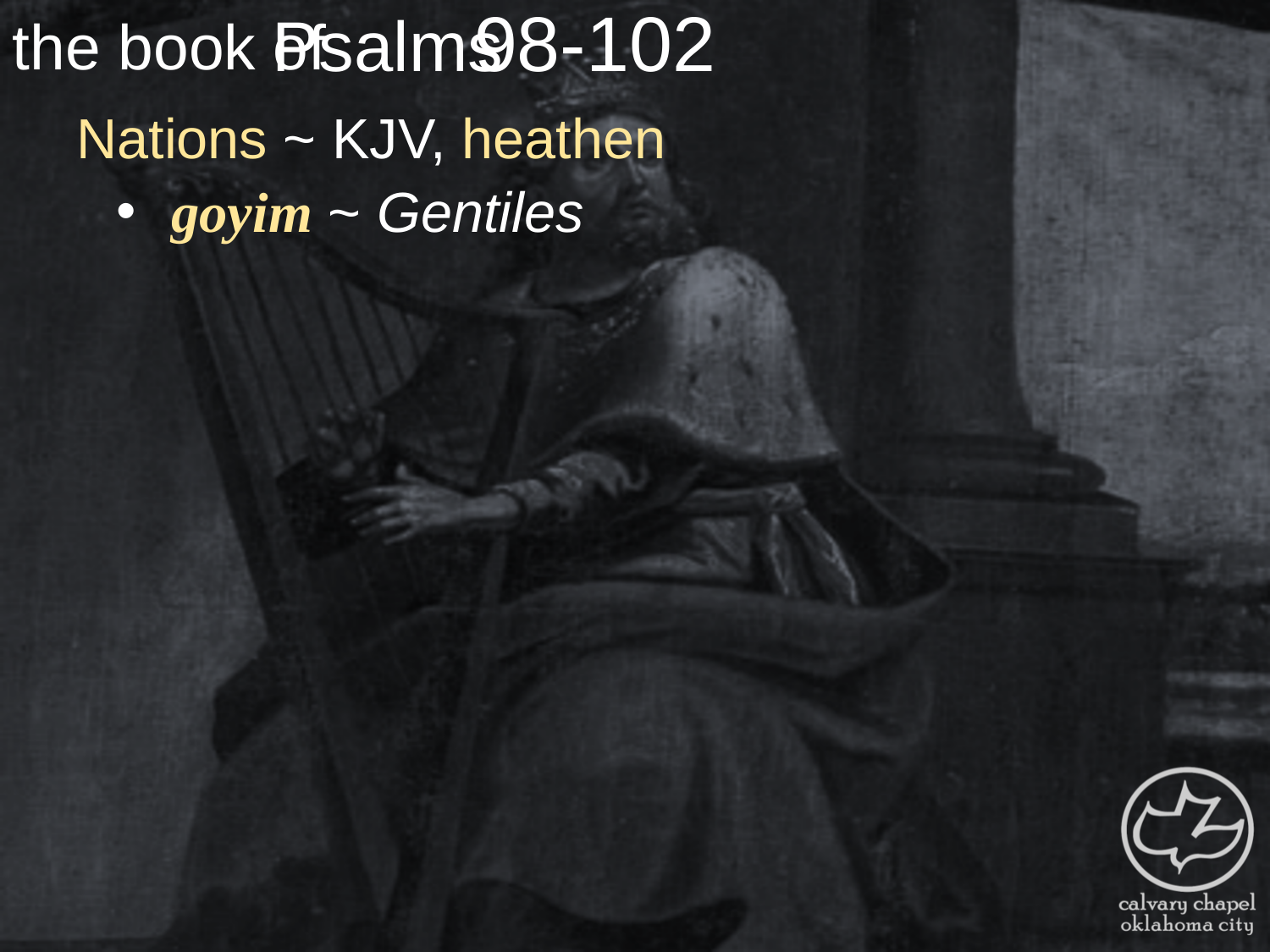

the book of
98-102
Psalms
Nations ~ KJV, heathen
 goyim ~ Gentiles